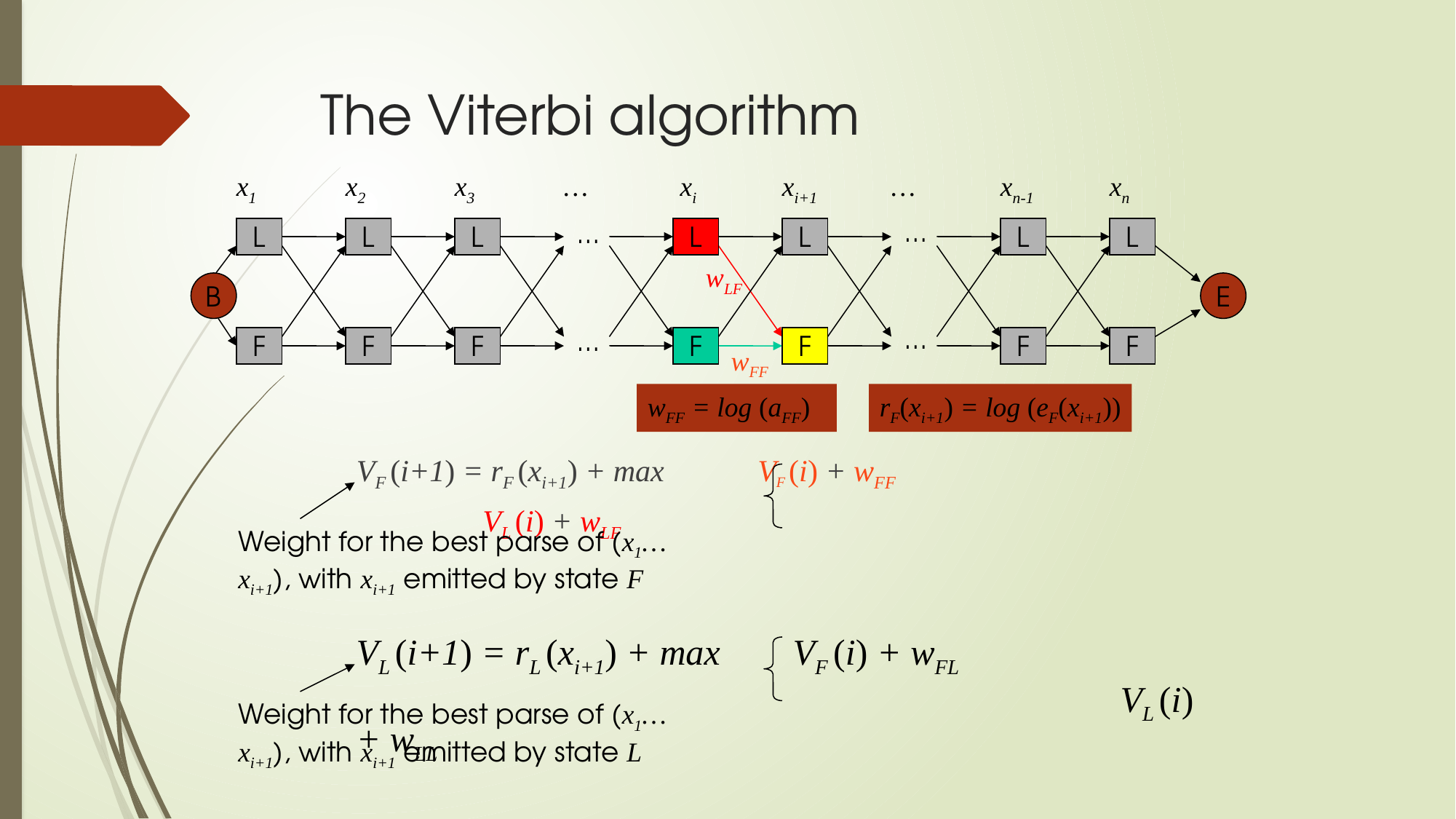

# The Viterbi algorithm
x1	x2	x3	…	 xi 	xi+1	…	xn-1	xn
…
…
L
L
L
L
L
L
L

wLF
wFF
wFF = log (aFF)
rF(xi+1) = log (eF(xi+1))
B
E

…

…
F
F
F
F
F
F
F

VF (i+1) = rF (xi+1) + max 	VF (i) + wFF
		            					VL (i) + wLF

Weight for the best parse of (x1…xi+1), with xi+1 emitted by state F
VL (i+1) = rL (xi+1) + max 	VF (i) + wFL
		            				VL (i) + wLL

Weight for the best parse of (x1…xi+1), with xi+1 emitted by state L